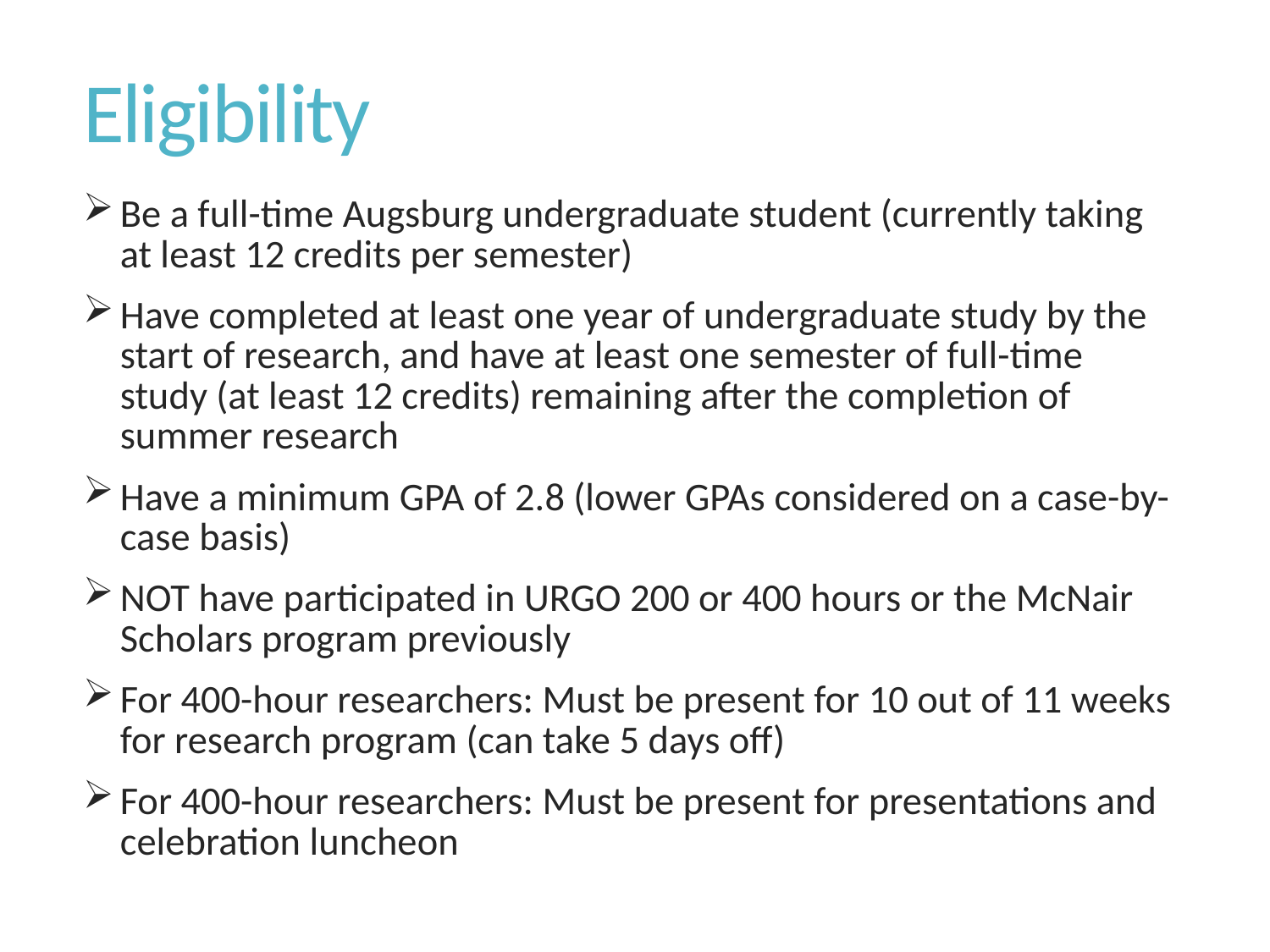

# Eligibility
Be a full-time Augsburg undergraduate student (currently taking at least 12 credits per semester)
Have completed at least one year of undergraduate study by the start of research, and have at least one semester of full-time study (at least 12 credits) remaining after the completion of summer research
Have a minimum GPA of 2.8 (lower GPAs considered on a case-by-case basis)
NOT have participated in URGO 200 or 400 hours or the McNair Scholars program previously
For 400-hour researchers: Must be present for 10 out of 11 weeks for research program (can take 5 days off)
For 400-hour researchers: Must be present for presentations and celebration luncheon